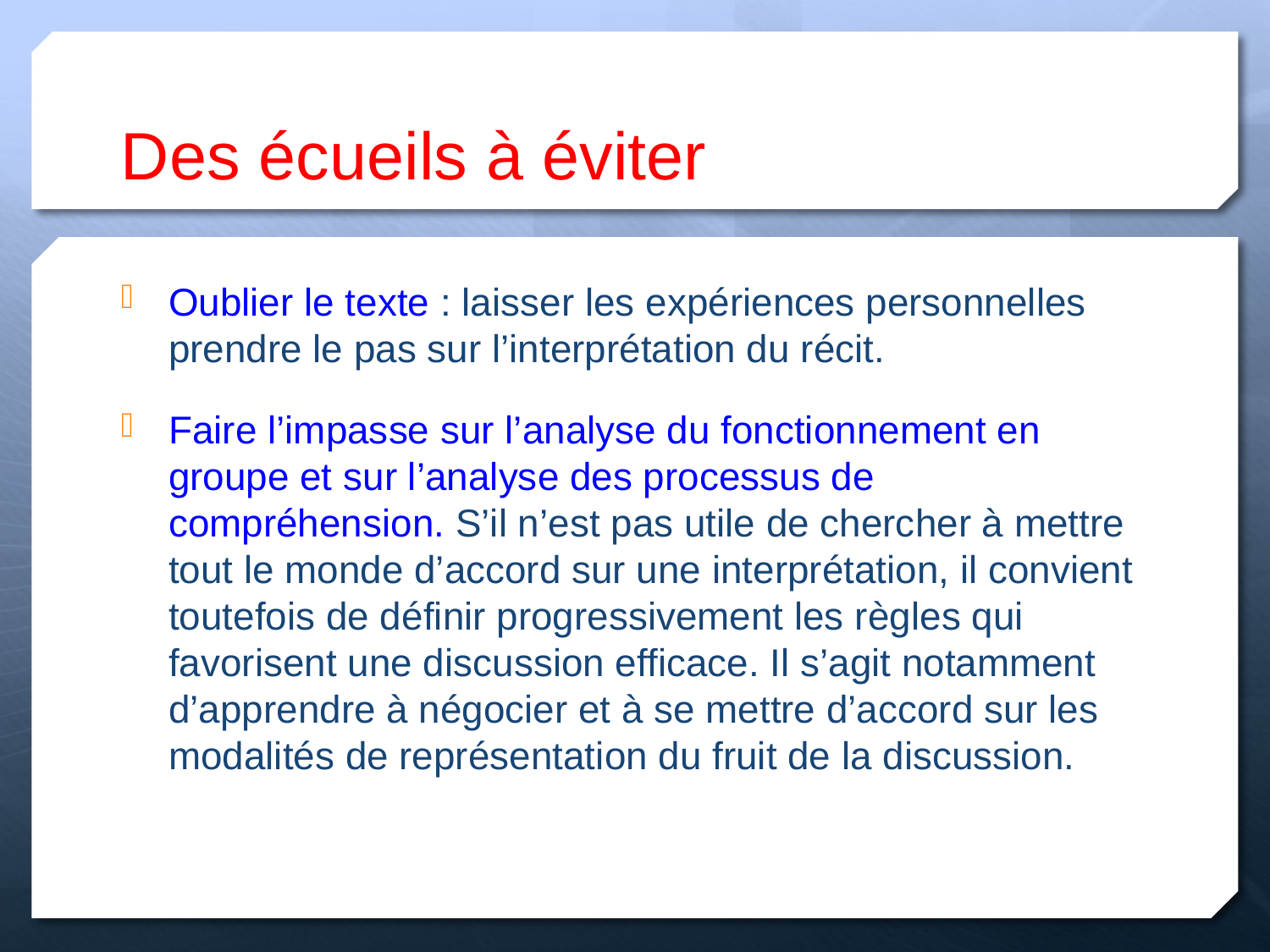

# Des écueils à éviter
Oublier le texte : laisser les expériences personnelles prendre le pas sur l’interprétation du récit.
Faire l’impasse sur l’analyse du fonctionnement en groupe et sur l’analyse des processus de compréhension. S’il n’est pas utile de chercher à mettre tout le monde d’accord sur une interprétation, il convient toutefois de définir progressivement les règles qui favorisent une discussion efficace. Il s’agit notamment d’apprendre à négocier et à se mettre d’accord sur les modalités de représentation du fruit de la discussion.